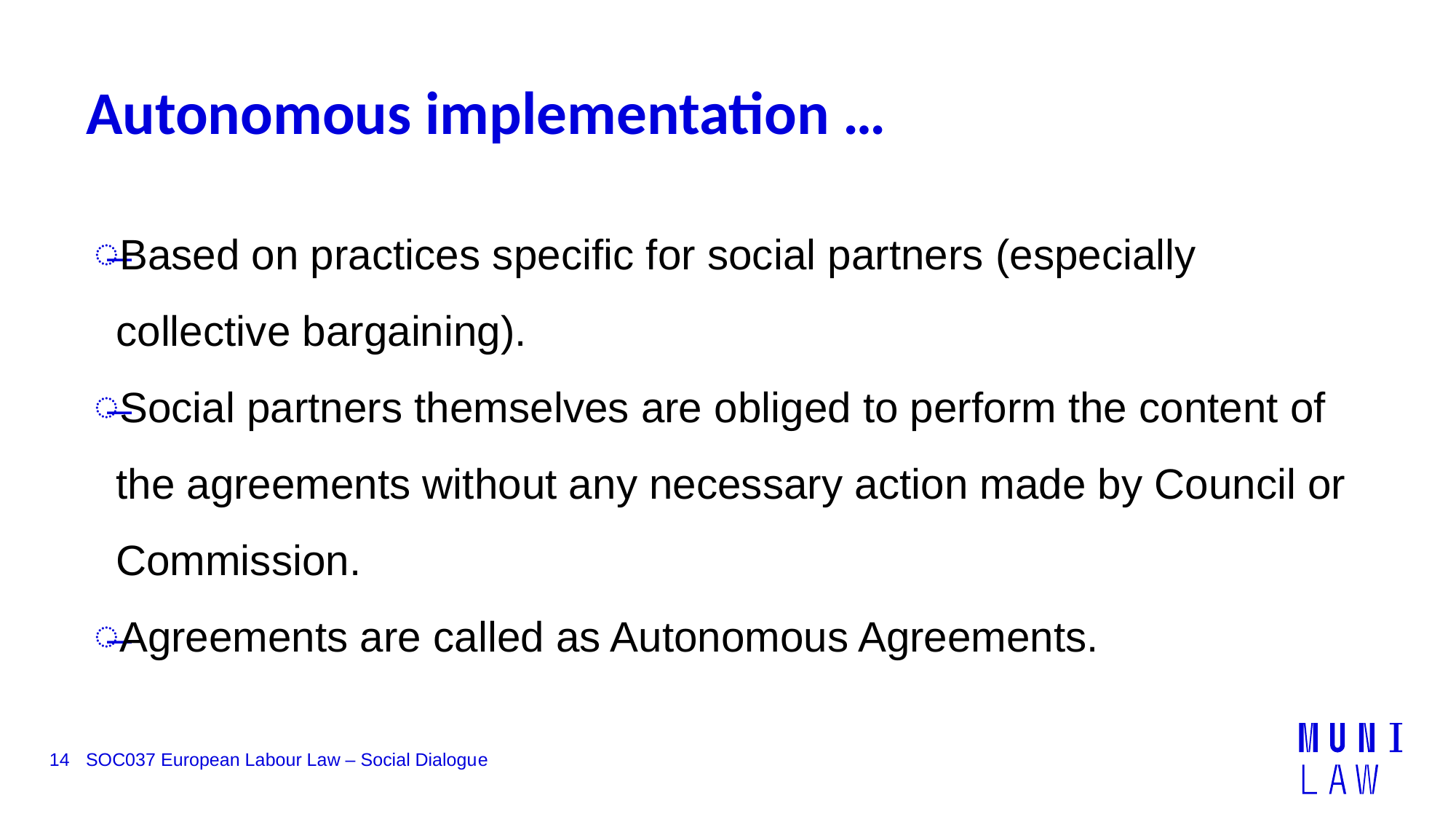

# Autonomous implementation …
Based on practices specific for social partners (especially collective bargaining).
Social partners themselves are obliged to perform the content of the agreements without any necessary action made by Council or Commission.
Agreements are called as Autonomous Agreements.
14
SOC037 European Labour Law – Social Dialogue